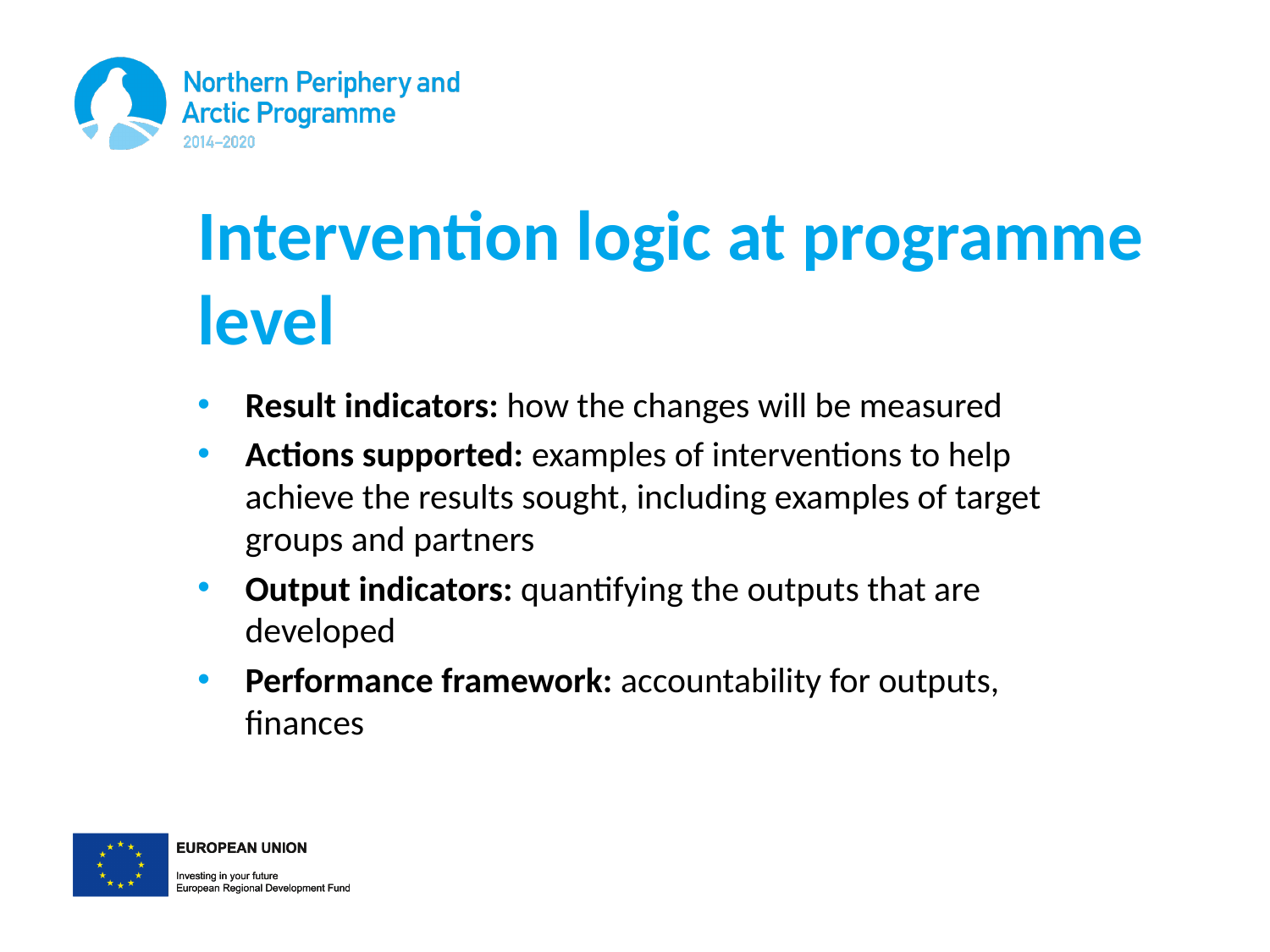

# Intervention logic at programme level
Result indicators: how the changes will be measured
Actions supported: examples of interventions to help achieve the results sought, including examples of target groups and partners
Output indicators: quantifying the outputs that are developed
Performance framework: accountability for outputs, finances